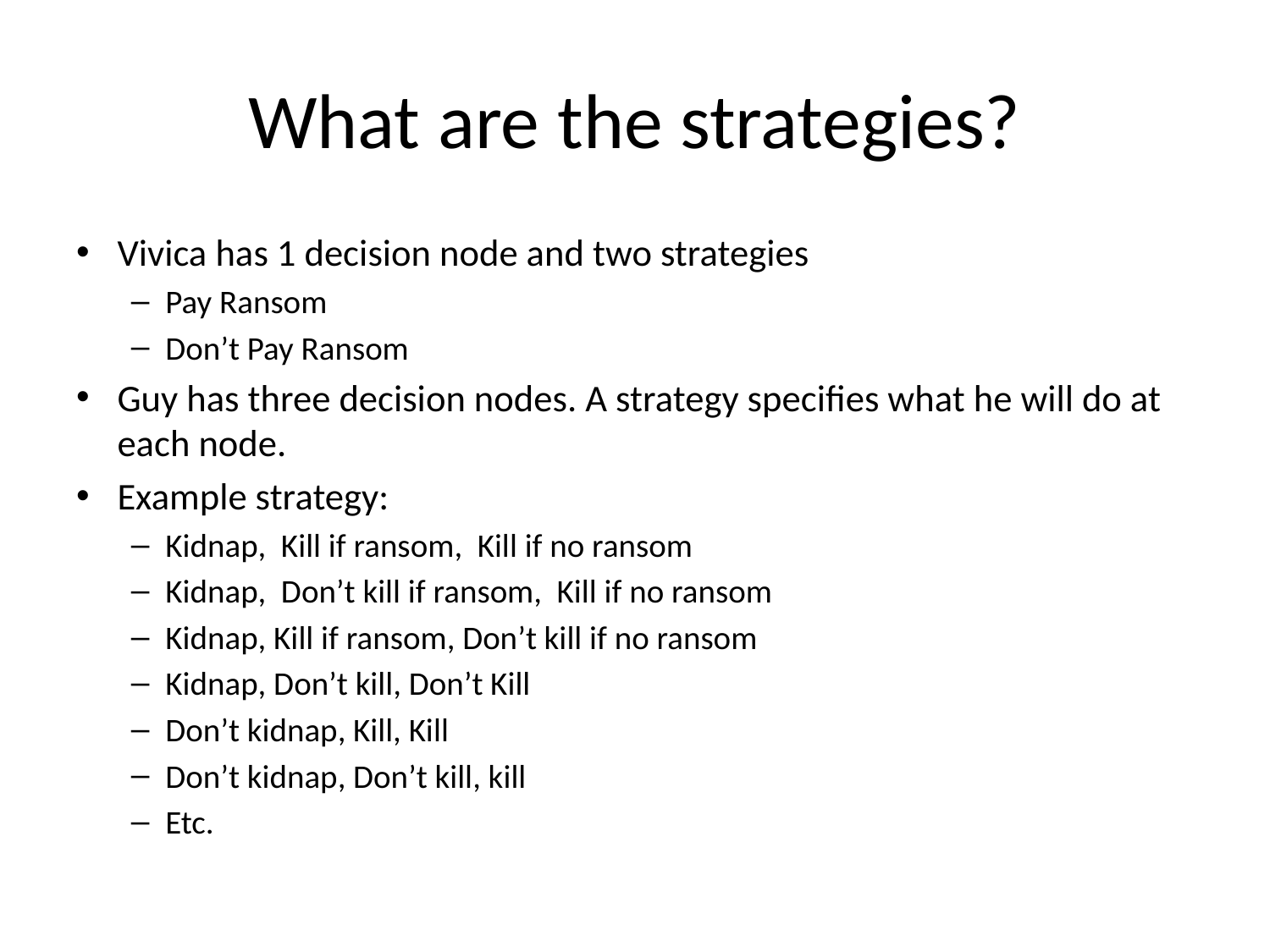

# What are the strategies?
Vivica has 1 decision node and two strategies
Pay Ransom
Don’t Pay Ransom
Guy has three decision nodes. A strategy specifies what he will do at each node.
Example strategy:
Kidnap,  Kill if ransom,  Kill if no ransom
Kidnap,  Don’t kill if ransom,  Kill if no ransom
Kidnap, Kill if ransom, Don’t kill if no ransom
Kidnap, Don’t kill, Don’t Kill
Don’t kidnap, Kill, Kill
Don’t kidnap, Don’t kill, kill
Etc.